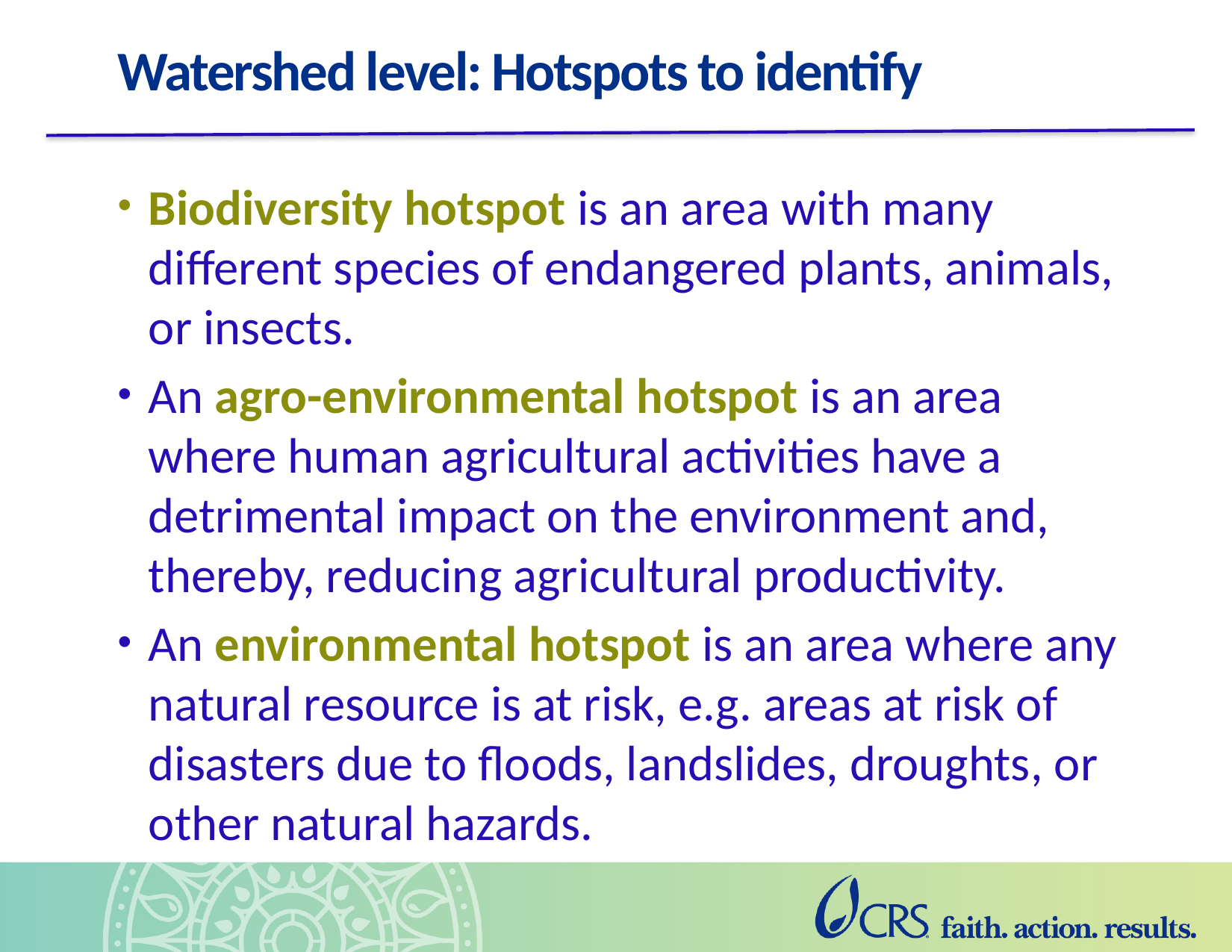

# Watershed level: Hotspots to identify
Biodiversity hotspot is an area with many different species of endangered plants, animals, or insects.
An agro-environmental hotspot is an area where human agricultural activities have a detrimental impact on the environment and, thereby, reducing agricultural productivity.
An environmental hotspot is an area where any natural resource is at risk, e.g. areas at risk of disasters due to floods, landslides, droughts, or other natural hazards.